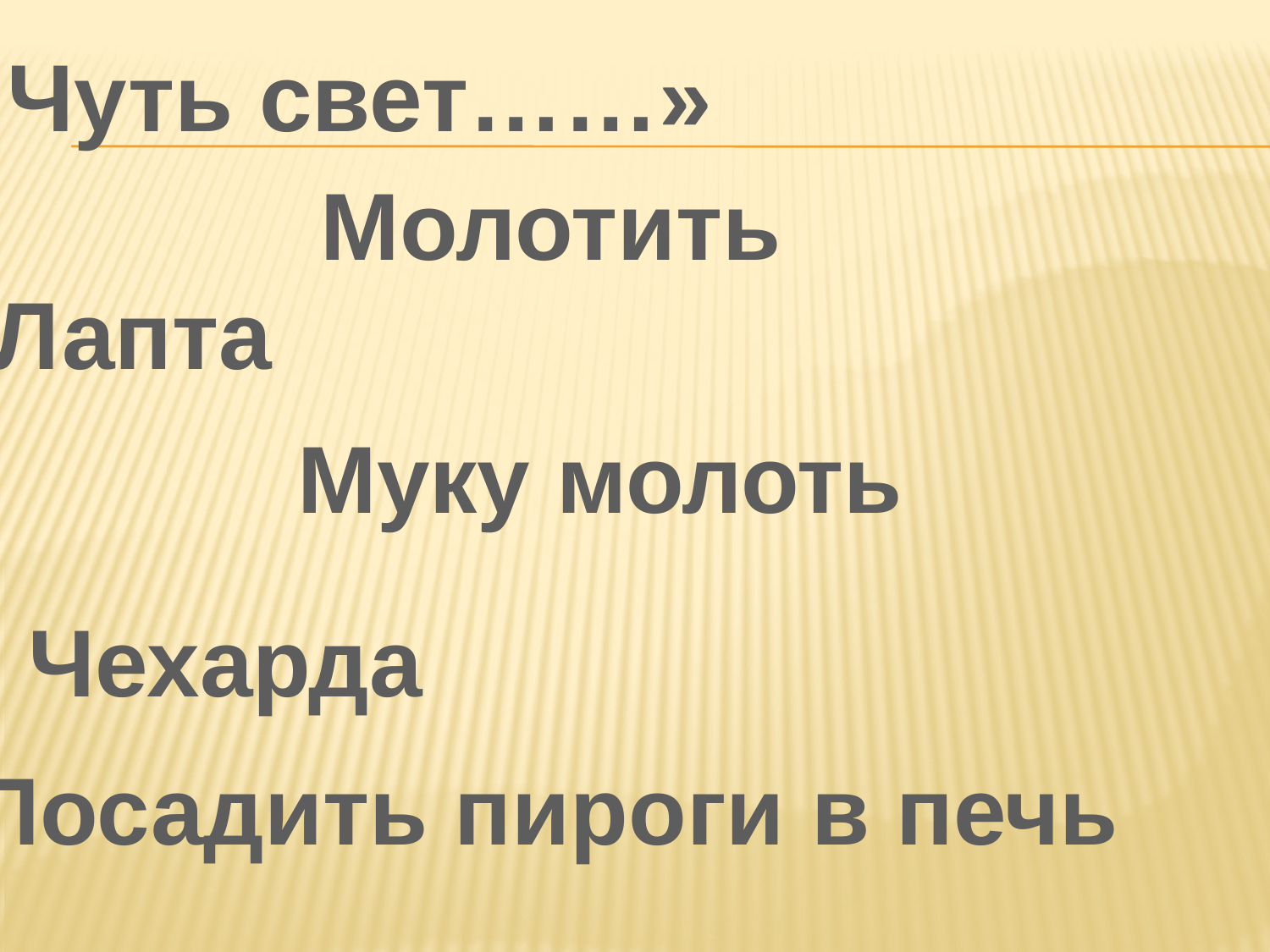

« Чуть свет……»
Молотить
Лапта
Муку молоть
Чехарда
Посадить пироги в печь